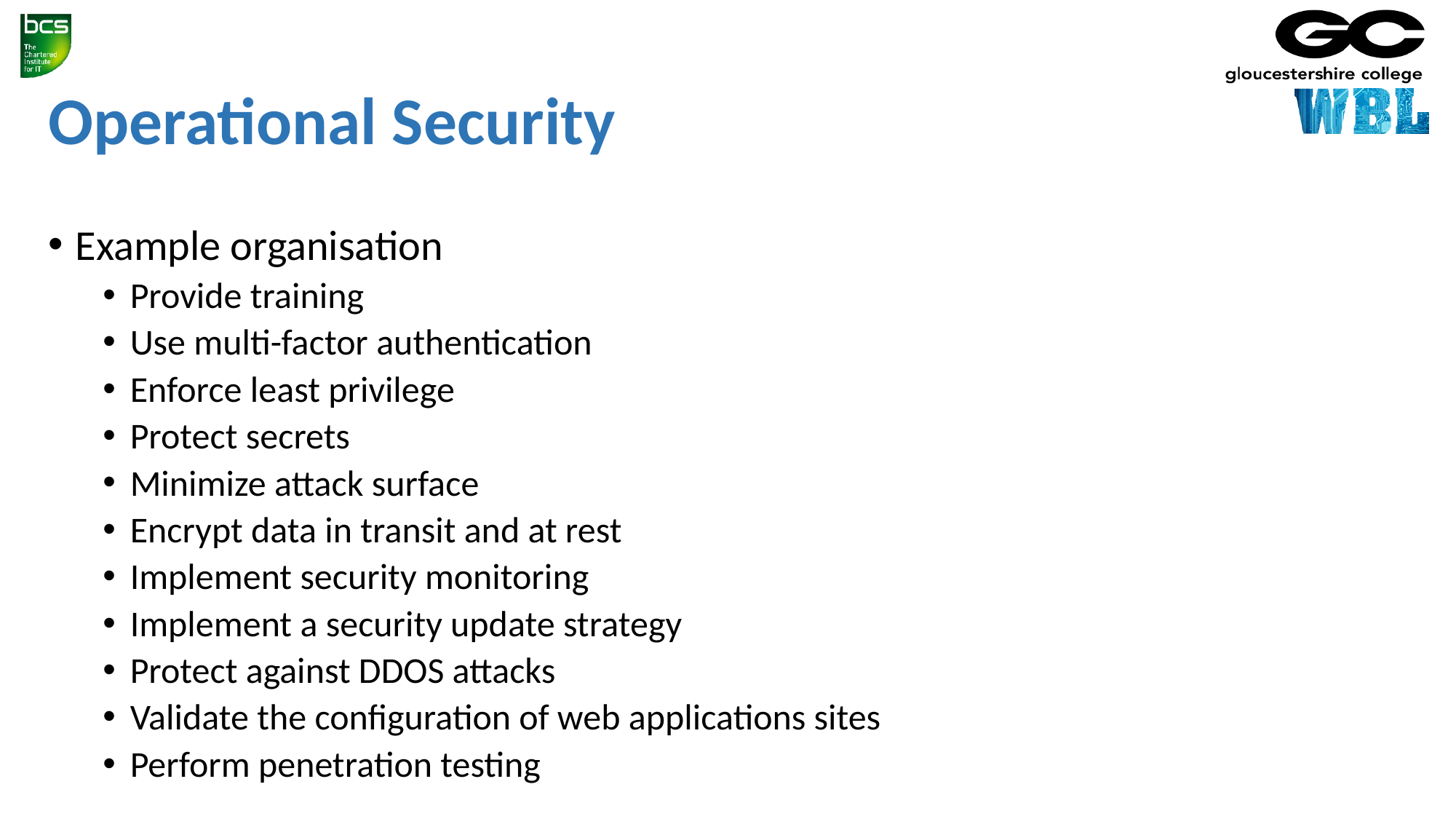

# Operational Security
Example organisation
Provide training
Use multi-factor authentication
Enforce least privilege
Protect secrets
Minimize attack surface
Encrypt data in transit and at rest
Implement security monitoring
Implement a security update strategy
Protect against DDOS attacks
Validate the configuration of web applications sites
Perform penetration testing